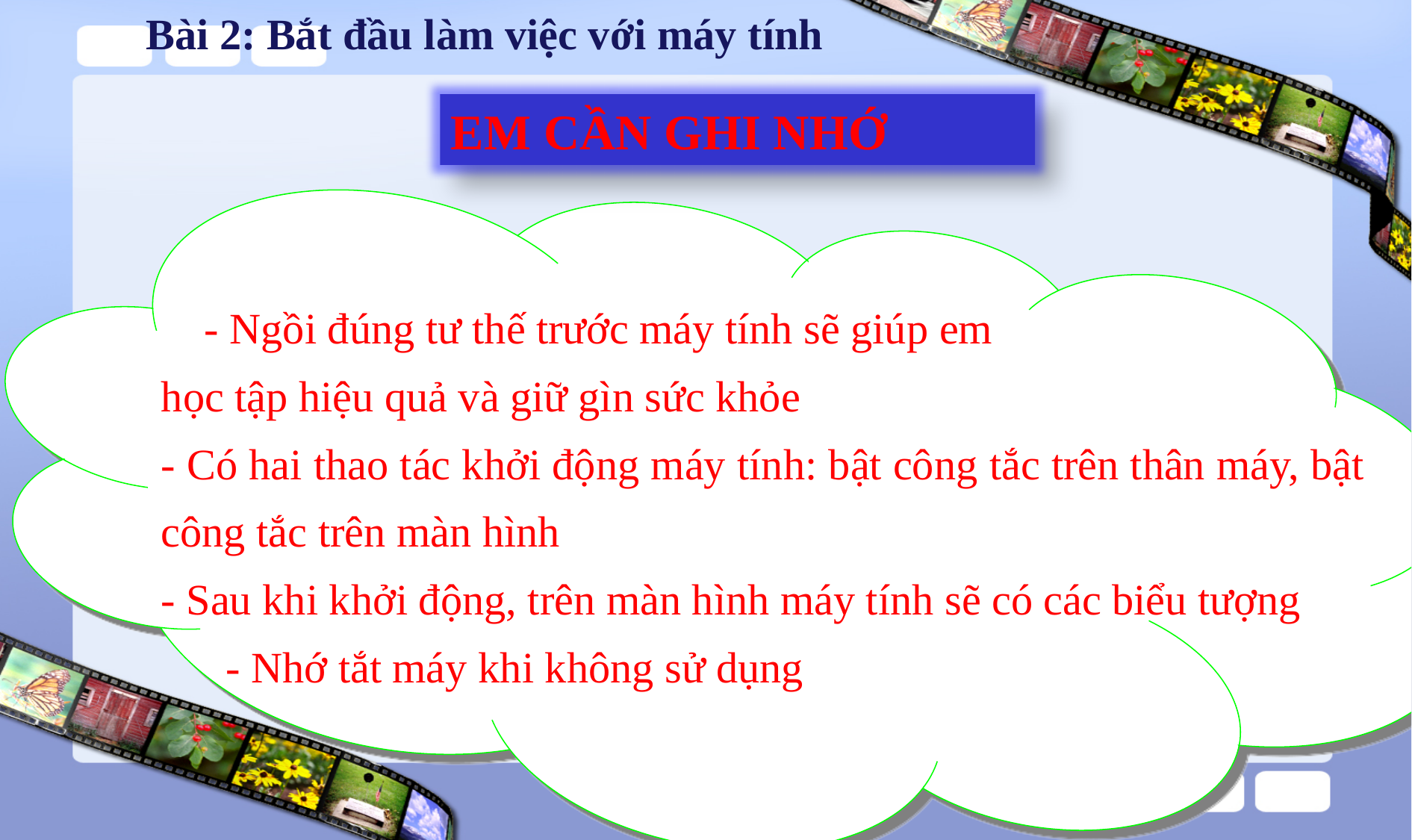

Bài 2: Bắt đầu làm việc với máy tính
EM CẦN GHI NHỚ

    - Ngồi đúng tư thế trước máy tính sẽ giúp em
học tập hiệu quả và giữ gìn sức khỏe
- Có hai thao tác khởi động máy tính: bật công tắc trên thân máy, bật công tắc trên màn hình
- Sau khi khởi động, trên màn hình máy tính sẽ có các biểu tượng
      - Nhớ tắt máy khi không sử dụng